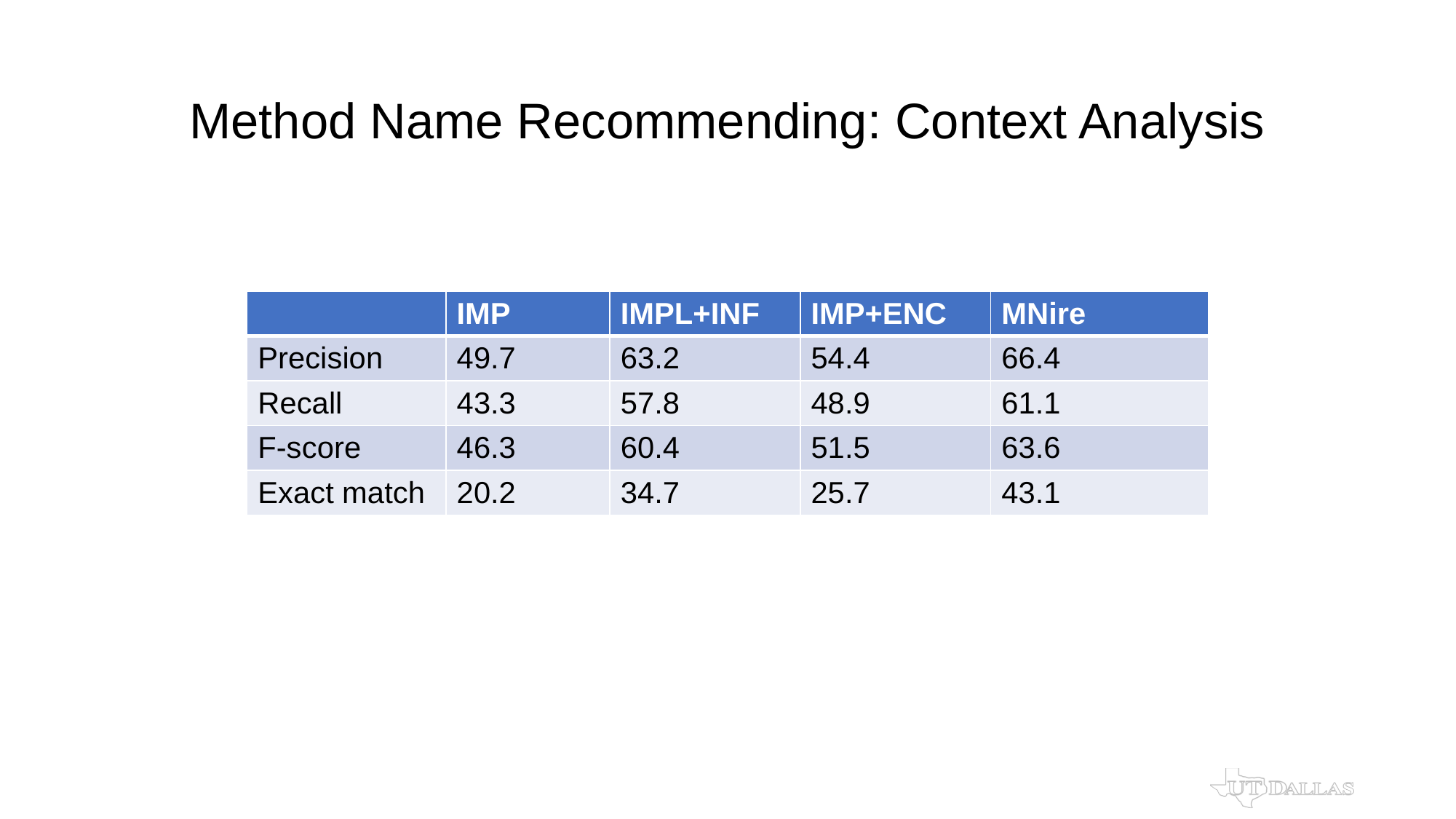

# Method Name Recommending: Context Analysis
|  | IMP | IMPL+INF | IMP+ENC | MNire |
| --- | --- | --- | --- | --- |
| Precision | 49.7 | 63.2 | 54.4 | 66.4 |
| Recall | 43.3 | 57.8 | 48.9 | 61.1 |
| F-score | 46.3 | 60.4 | 51.5 | 63.6 |
| Exact match | 20.2 | 34.7 | 25.7 | 43.1 |